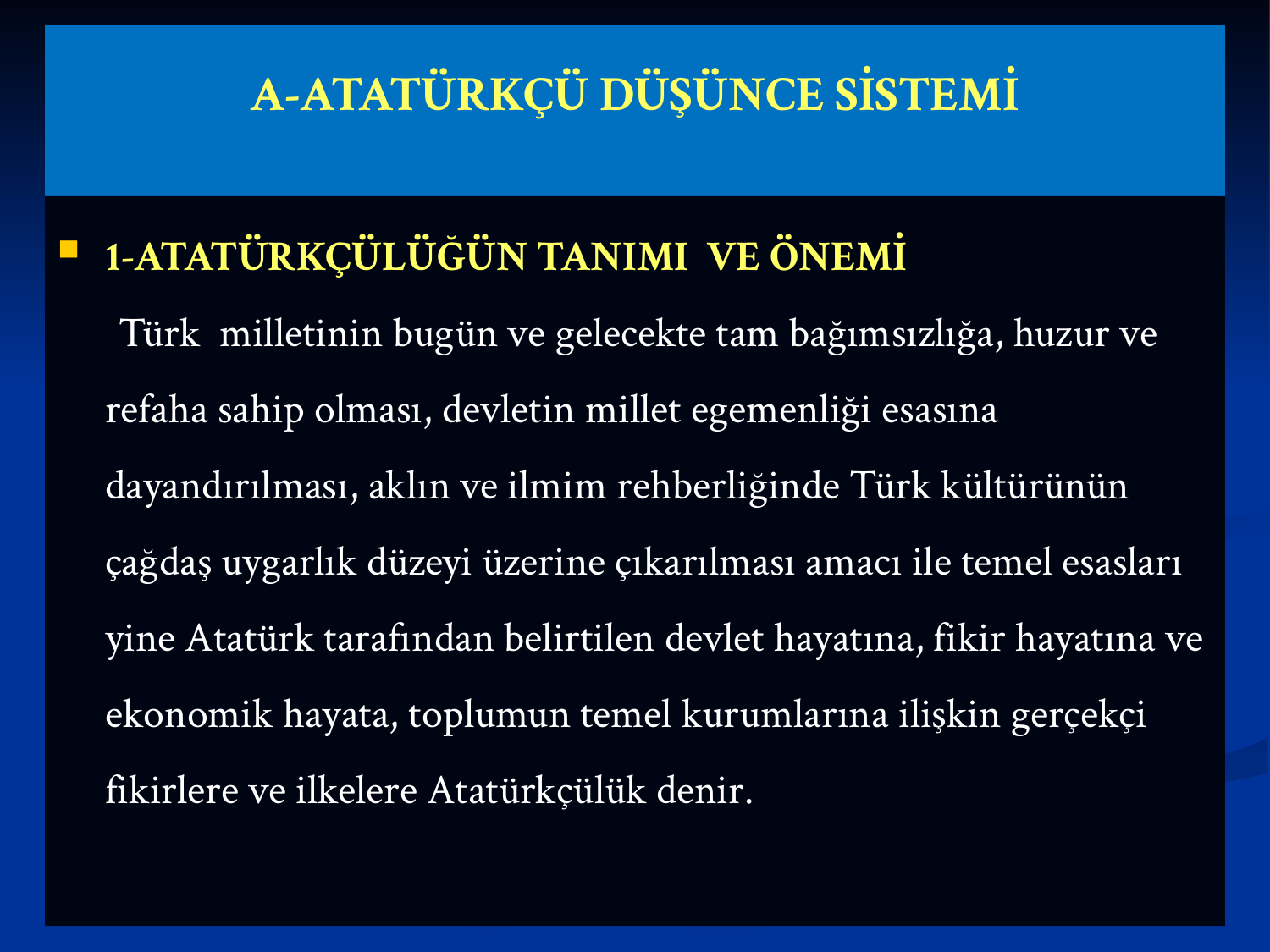

# A-ATATÜRKÇÜ DÜŞÜNCE SİSTEMİ
1-ATATÜRKÇÜLÜĞÜN TANIMI  VE ÖNEMİ
       Türk  milletinin bugün ve gelecekte tam bağımsızlığa, huzur ve refaha sahip olması, devletin millet egemenliği esasına dayandırılması, aklın ve ilmim rehberliğinde Türk kültürünün çağdaş uygarlık düzeyi üzerine çıkarılması amacı ile temel esasları yine Atatürk tarafından belirtilen devlet hayatına, fikir hayatına ve ekonomik hayata, toplumun temel kurumlarına ilişkin gerçekçi fikirlere ve ilkelere Atatürkçülük denir.